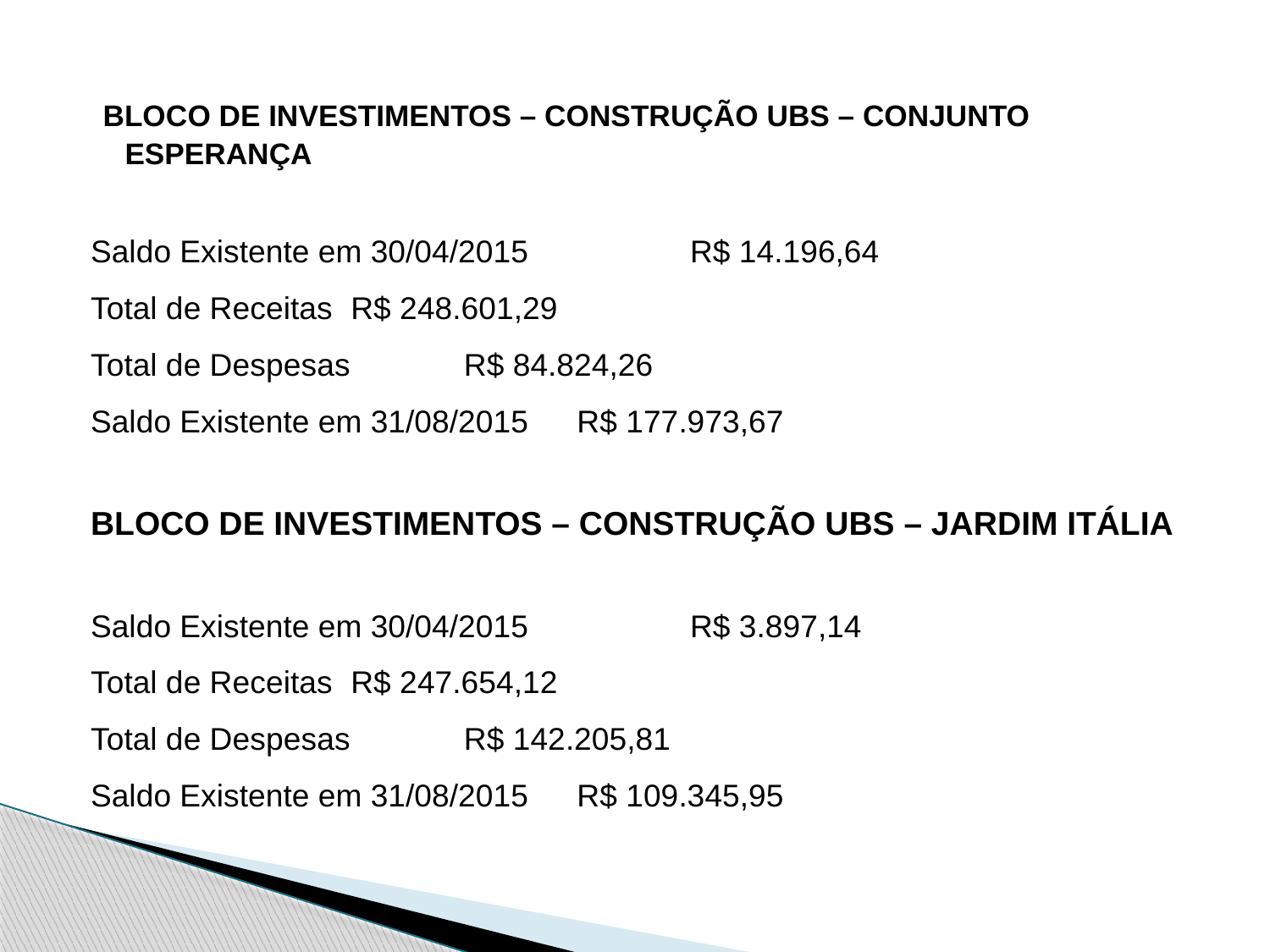

BLOCO DE INVESTIMENTOS – CONSTRUÇÃO UBS – CONJUNTO ESPERANÇA

Saldo Existente em 30/04/2015        		R$ 14.196,64
Total de Receitas 				R$ 248.601,29
Total de Despesas 				R$ 84.824,26
Saldo Existente em 31/08/2015			R$ 177.973,67

BLOCO DE INVESTIMENTOS – CONSTRUÇÃO UBS – JARDIM ITÁLIA

Saldo Existente em 30/04/2015        		R$ 3.897,14
Total de Receitas 				R$ 247.654,12
Total de Despesas 				R$ 142.205,81
Saldo Existente em 31/08/2015			R$ 109.345,95